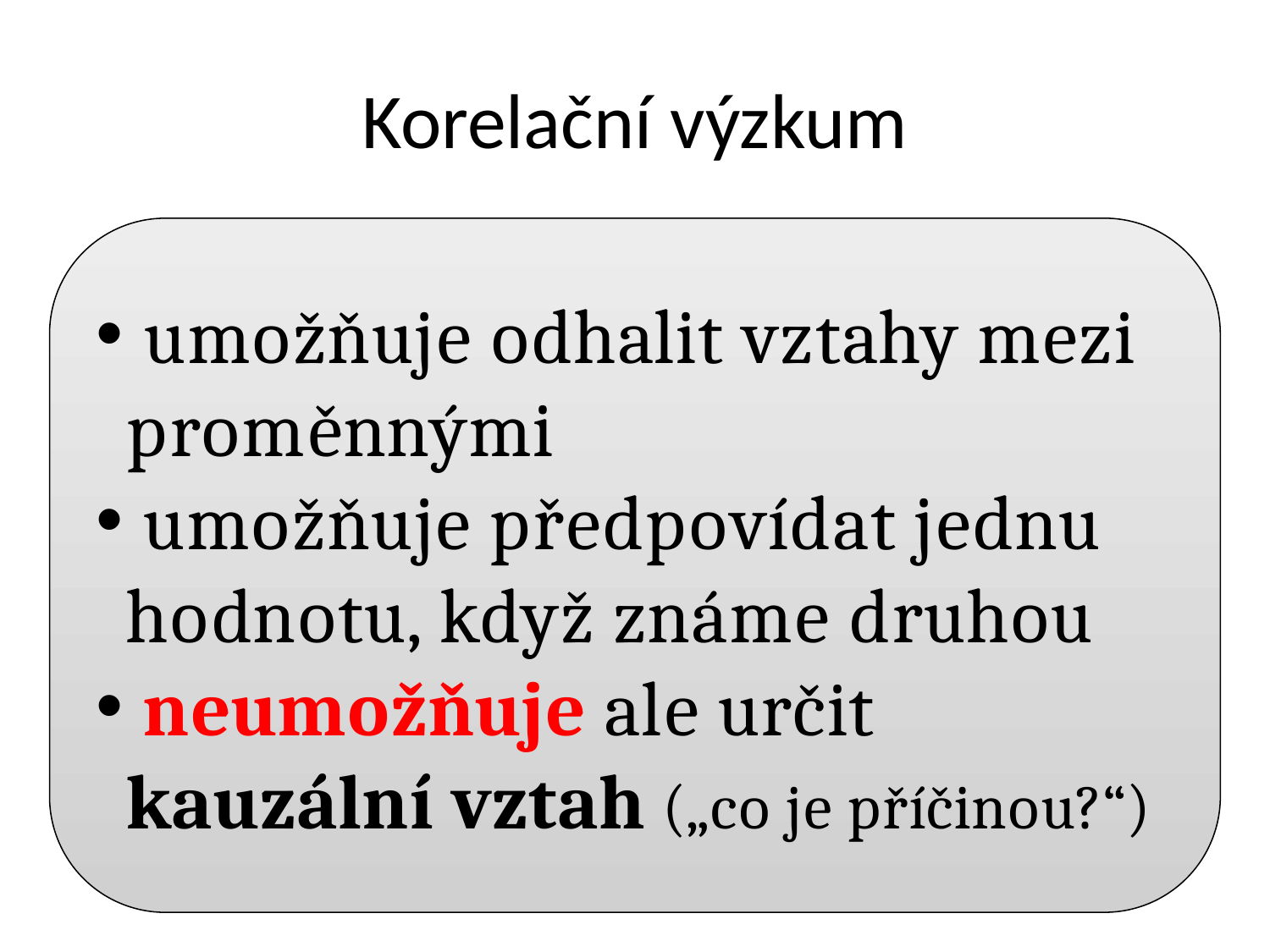

# Korelační výzkum
 umožňuje odhalit vztahy mezi proměnnými
 umožňuje předpovídat jednu hodnotu, když známe druhou
 neumožňuje ale určit kauzální vztah („co je příčinou?“)